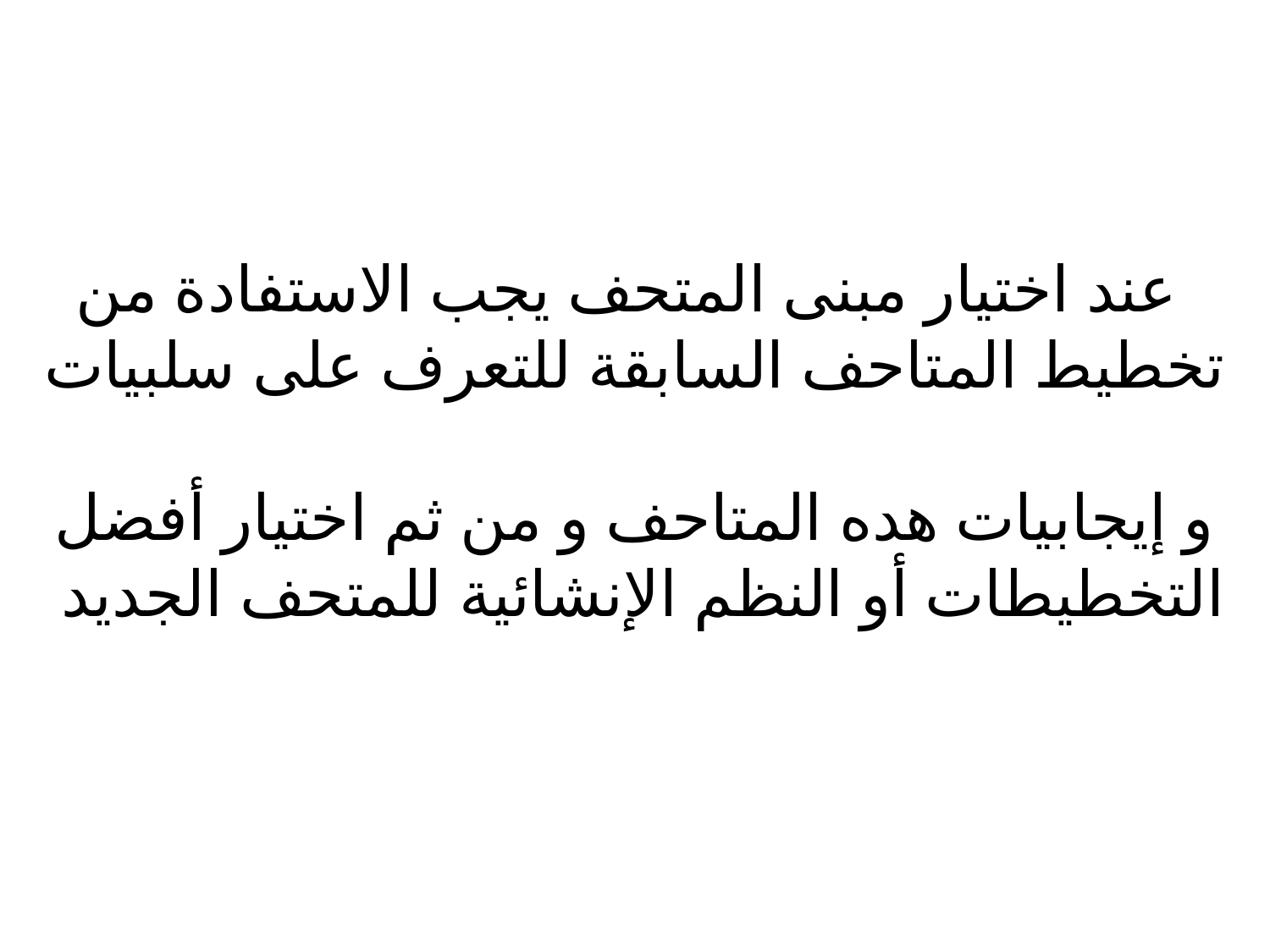

# عند اختيار مبنى المتحف يجب الاستفادة من تخطيط المتاحف السابقة للتعرف على سلبيات و إيجابيات هده المتاحف و من ثم اختيار أفضل التخطيطات أو النظم الإنشائية للمتحف الجديد